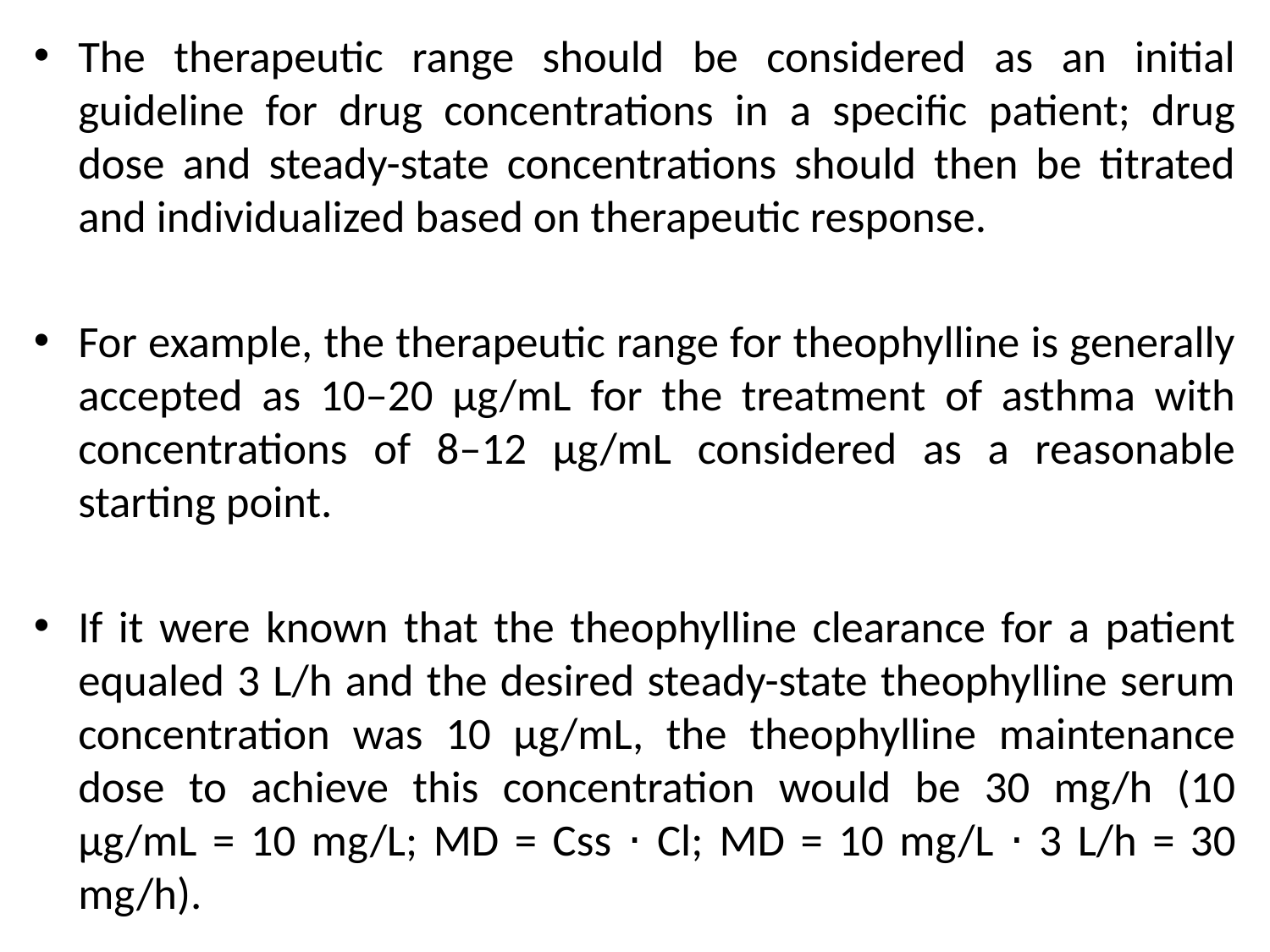

The therapeutic range should be considered as an initial guideline for drug concentrations in a specific patient; drug dose and steady-state concentrations should then be titrated and individualized based on therapeutic response.

For example, the therapeutic range for theophylline is generally accepted as 10–20 μg/mL for the treatment of asthma with concentrations of 8–12 μg/mL considered as a reasonable starting point.

If it were known that the theophylline clearance for a patient equaled 3 L/h and the desired steady-state theophylline serum concentration was 10 μg/mL, the theophylline maintenance dose to achieve this concentration would be 30 mg/h (10 μg/mL = 10 mg/L; MD = Css ⋅ Cl; MD = 10 mg/L ⋅ 3 L/h = 30 mg/h).